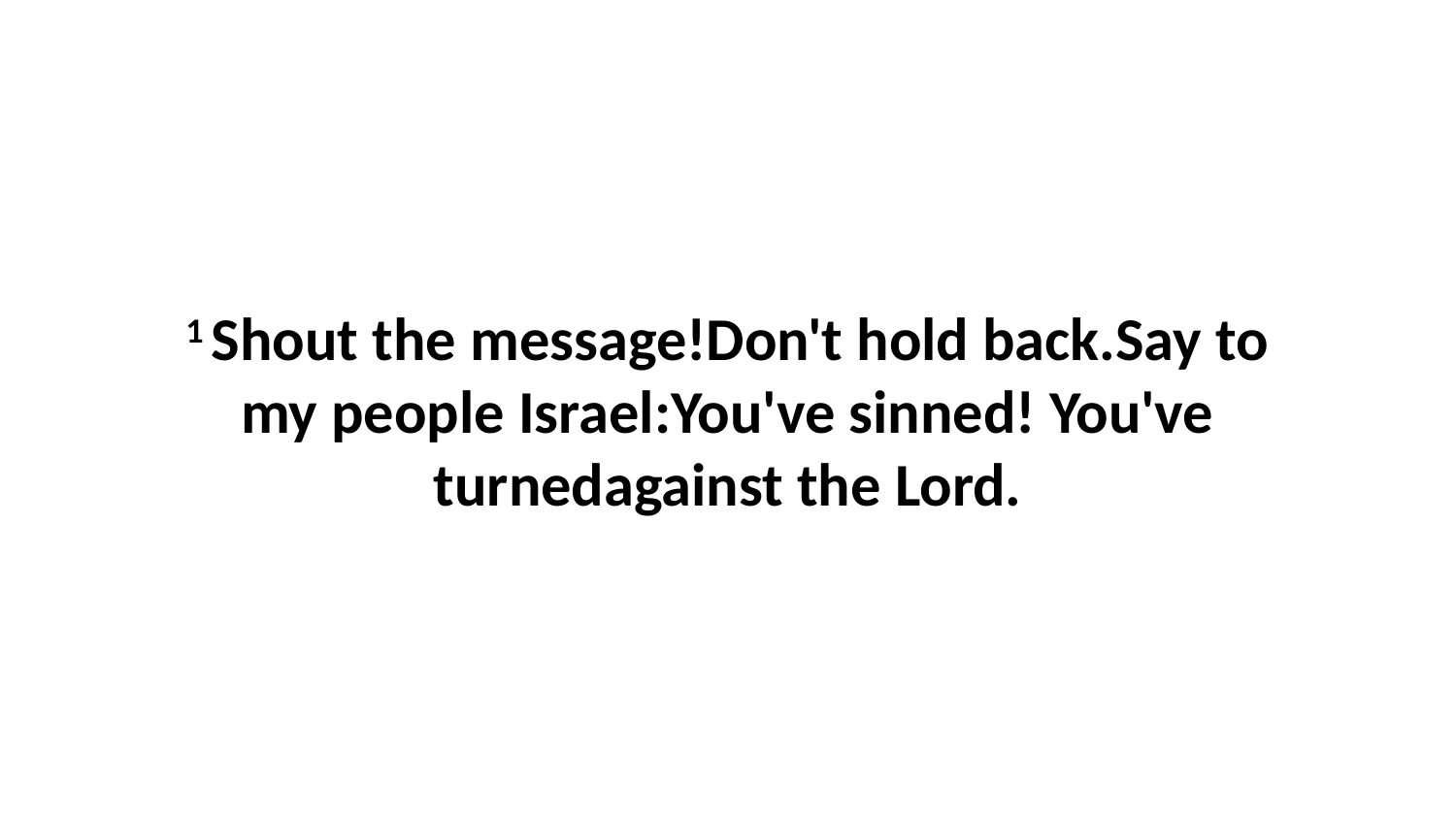

1 Shout the message!Don't hold back.Say to my people Israel:You've sinned! You've turnedagainst the Lord.